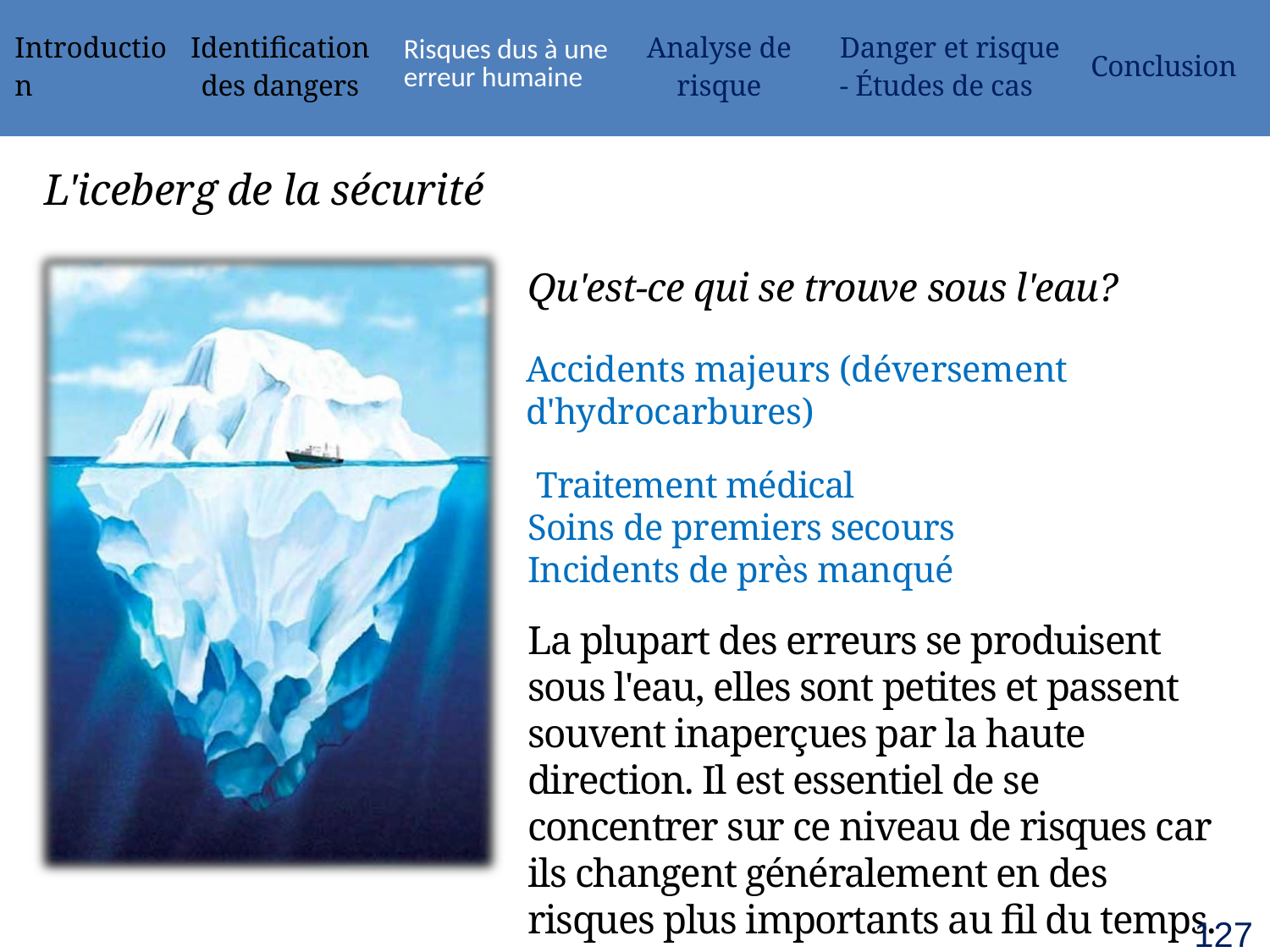

| Introduction | Identification des dangers | Risques dus à une erreur humaine | Analyse de risque | Danger et risque - Études de cas | Conclusion |
| --- | --- | --- | --- | --- | --- |
# L'iceberg de la sécurité

Qu'est-ce qui se trouve sous l'eau?

Accidents majeurs (déversement d'hydrocarbures)
 Traitement médical
Soins de premiers secours
Incidents de près manqué
La plupart des erreurs se produisent sous l'eau, elles sont petites et passent souvent inaperçues par la haute direction. Il est essentiel de se concentrer sur ce niveau de risques car ils changent généralement en des risques plus importants au fil du temps.
127